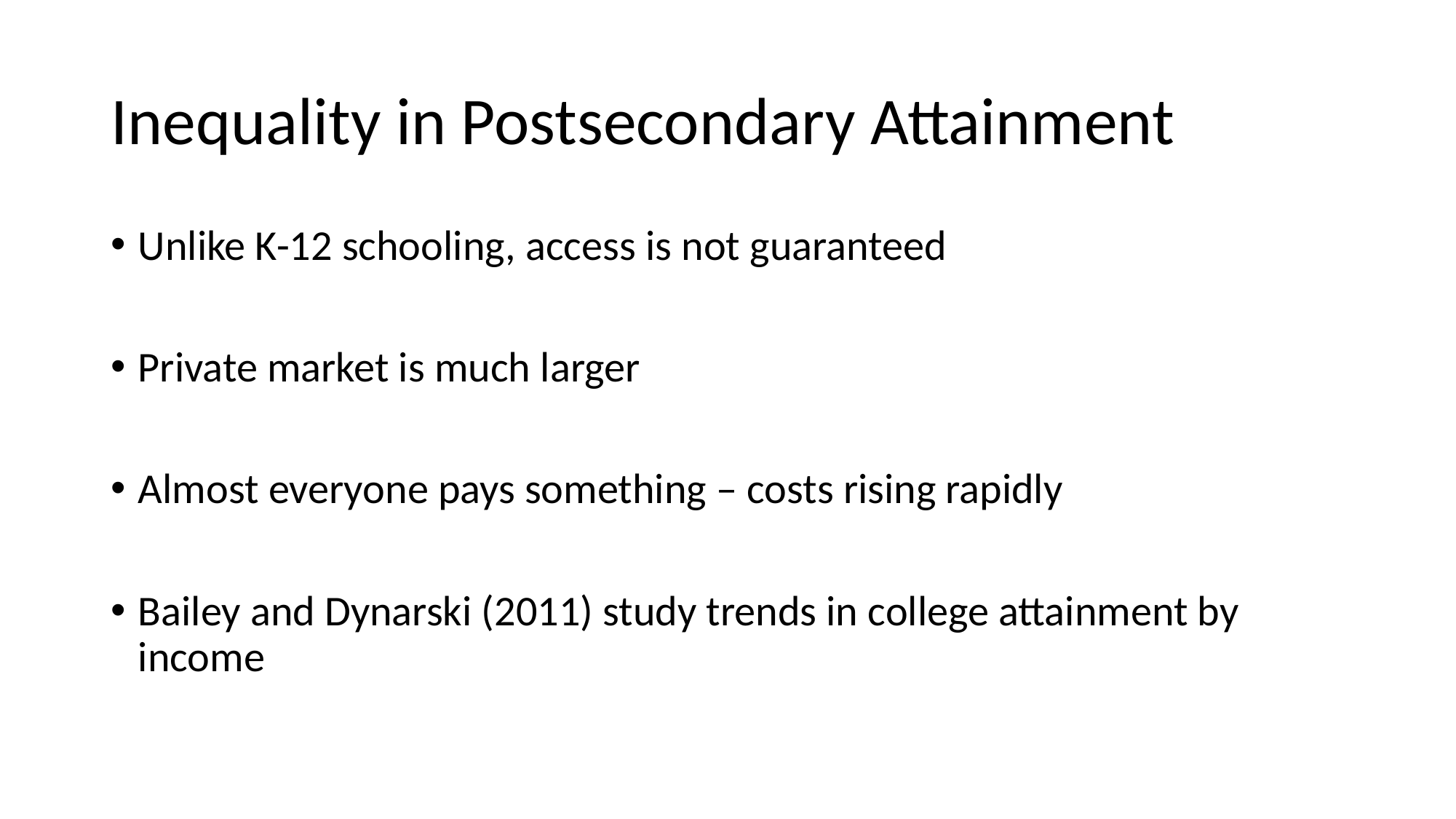

# Inequality in Postsecondary Attainment
Unlike K-12 schooling, access is not guaranteed

Private market is much larger

Almost everyone pays something – costs rising rapidly

Bailey and Dynarski (2011) study trends in college attainment by income